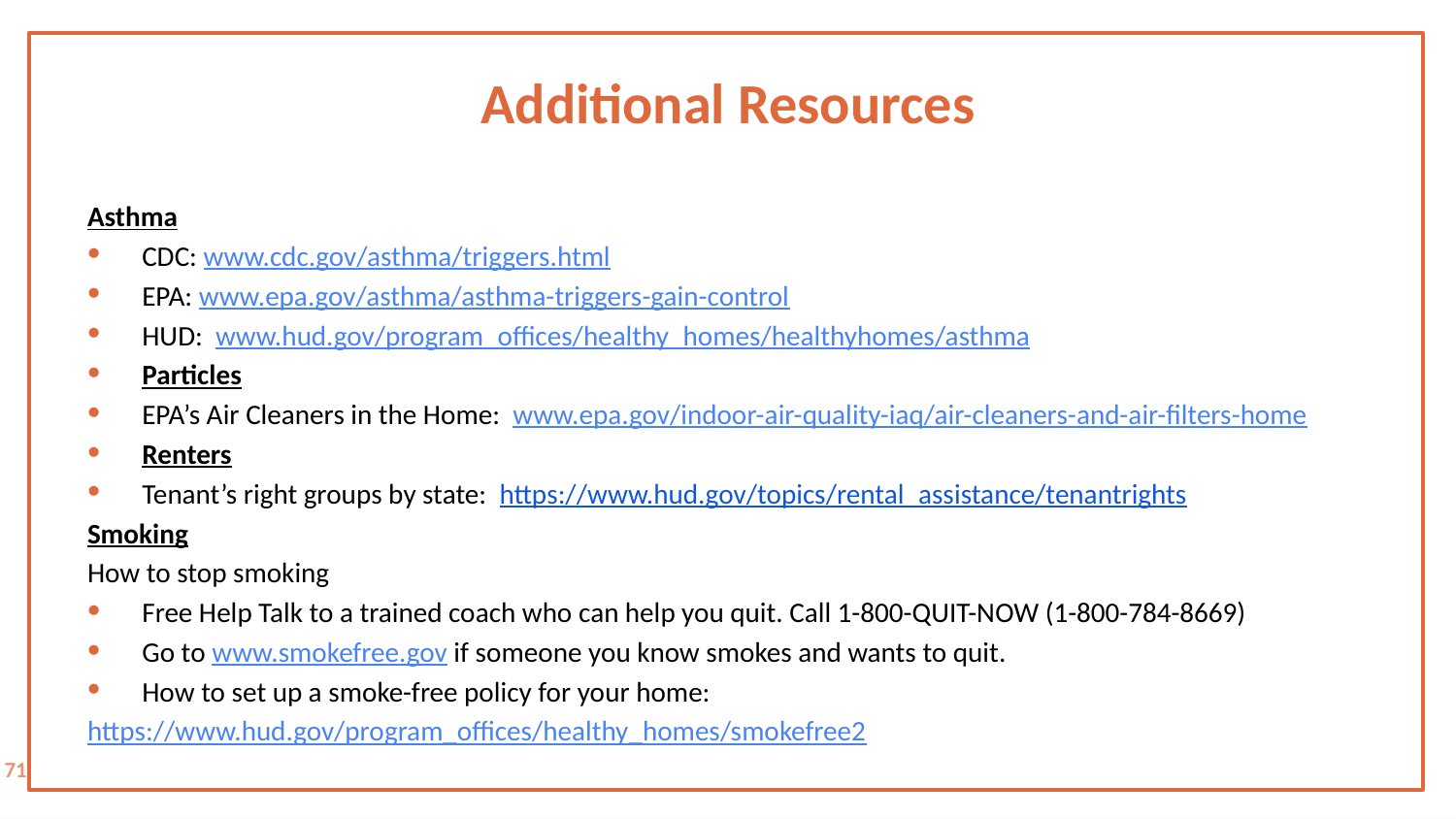

# Additional Resources
Asthma
CDC: www.cdc.gov/asthma/triggers.html
EPA: www.epa.gov/asthma/asthma-triggers-gain-control
HUD:  www.hud.gov/program_offices/healthy_homes/healthyhomes/asthma
Particles
EPA’s Air Cleaners in the Home:  www.epa.gov/indoor-air-quality-iaq/air-cleaners-and-air-filters-home
Renters
Tenant’s right groups by state:  https://www.hud.gov/topics/rental_assistance/tenantrights
Smoking
How to stop smoking
Free Help Talk to a trained coach who can help you quit. Call 1-800-QUIT-NOW (1-800-784-8669)
Go to www.smokefree.gov if someone you know smokes and wants to quit.
How to set up a smoke-free policy for your home:
https://www.hud.gov/program_offices/healthy_homes/smokefree2